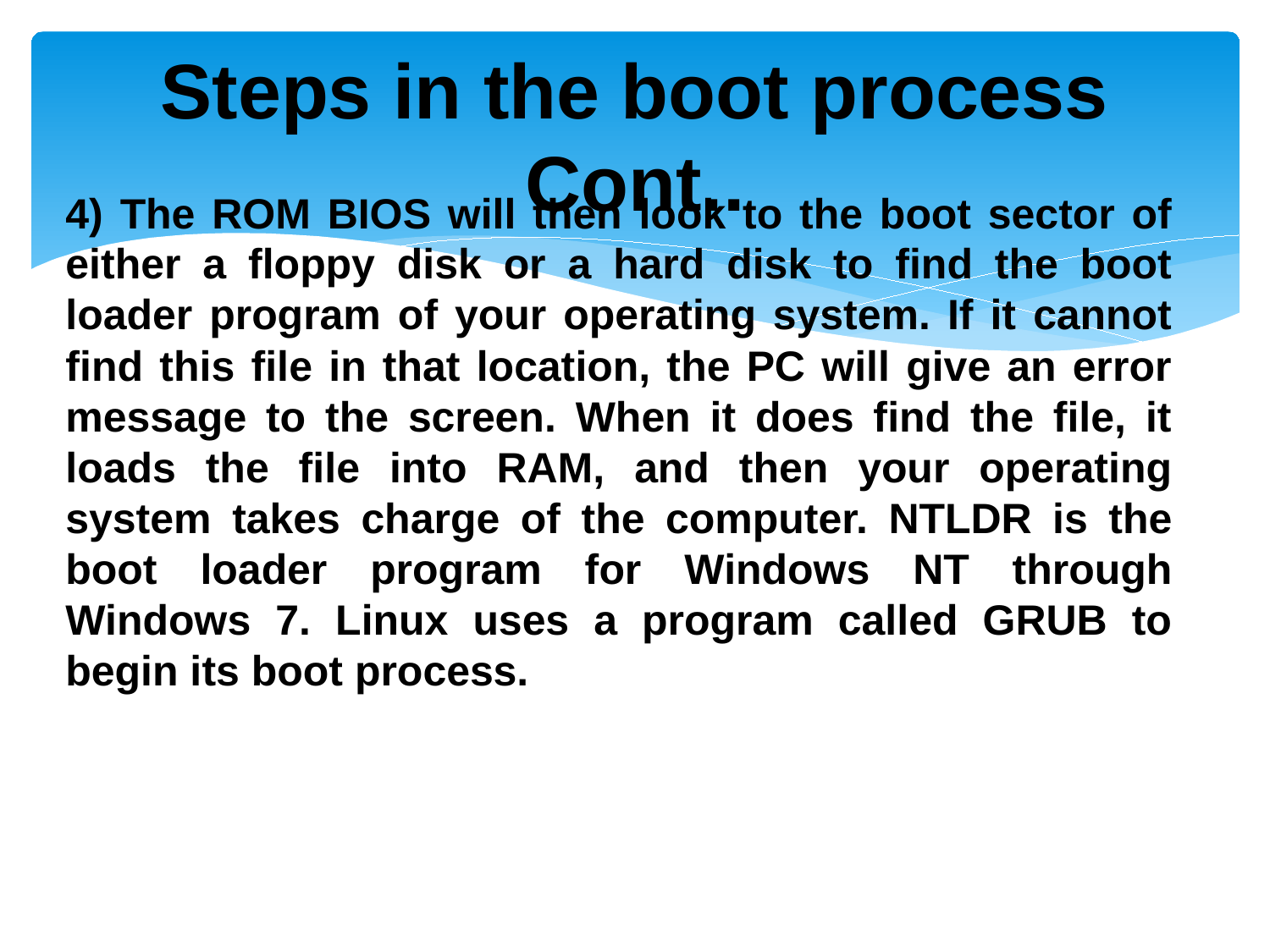

# Steps in the boot process Cont..
4) The ROM BIOS will then look to the boot sector of either a floppy disk or a hard disk to find the boot loader program of your operating system. If it cannot find this file in that location, the PC will give an error message to the screen. When it does find the file, it loads the file into RAM, and then your operating system takes charge of the computer. NTLDR is the boot loader program for Windows NT through Windows 7. Linux uses a program called GRUB to begin its boot process.